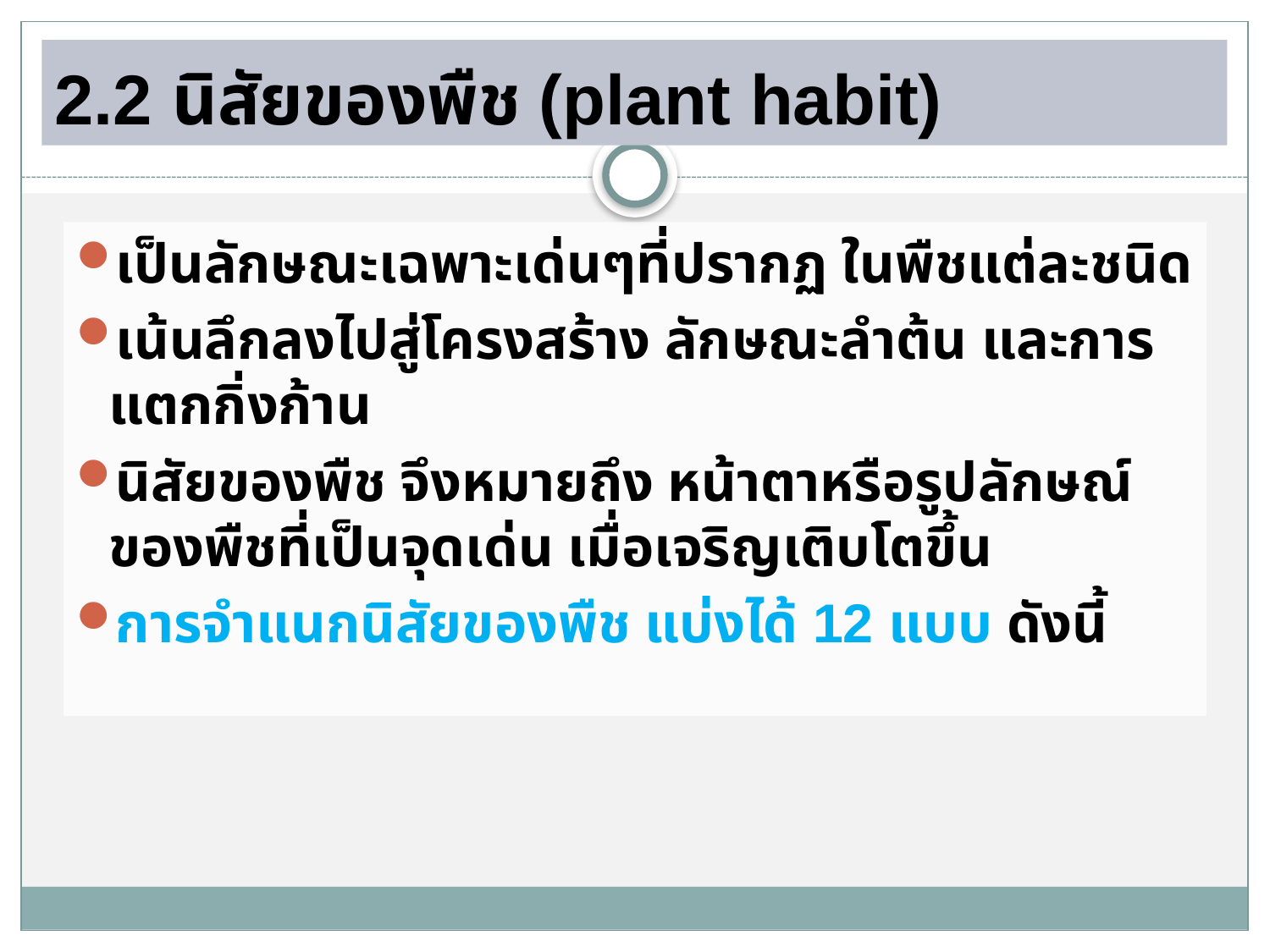

# 2.2 นิสัยของพืช (plant habit)
เป็นลักษณะเฉพาะเด่นๆที่ปรากฏ ในพืชแต่ละชนิด
เน้นลึกลงไปสู่โครงสร้าง ลักษณะลำต้น และการแตกกิ่งก้าน
นิสัยของพืช จึงหมายถึง หน้าตาหรือรูปลักษณ์ของพืชที่เป็นจุดเด่น เมื่อเจริญเติบโตขึ้น
การจำแนกนิสัยของพืช แบ่งได้ 12 แบบ ดังนี้